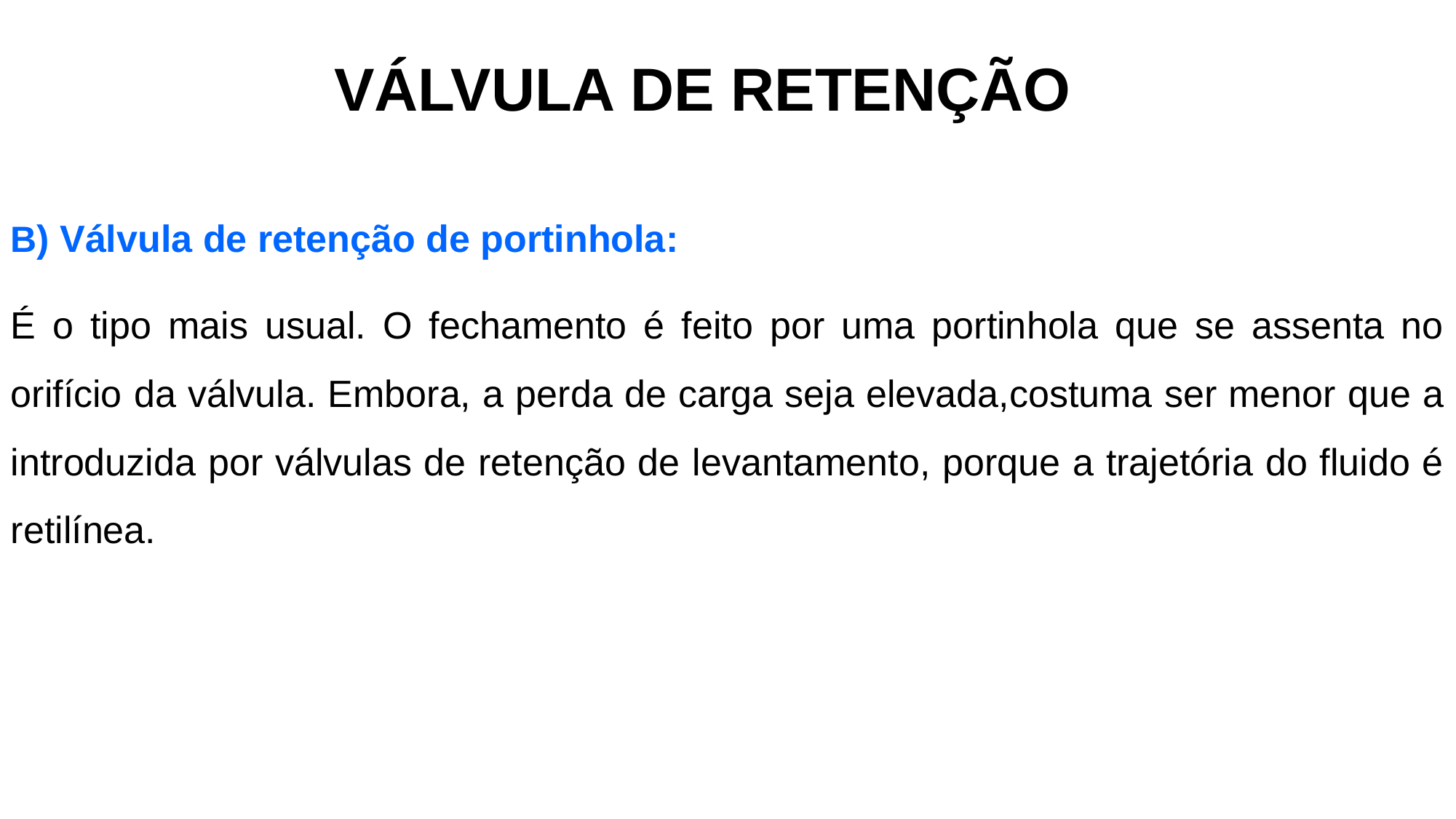

VÁLVULA DE RETENÇÃO
B) Válvula de retenção de portinhola:
É o tipo mais usual. O fechamento é feito por uma portinhola que se assenta no orifício da válvula. Embora, a perda de carga seja elevada,costuma ser menor que a introduzida por válvulas de retenção de levantamento, porque a trajetória do fluido é retilínea.